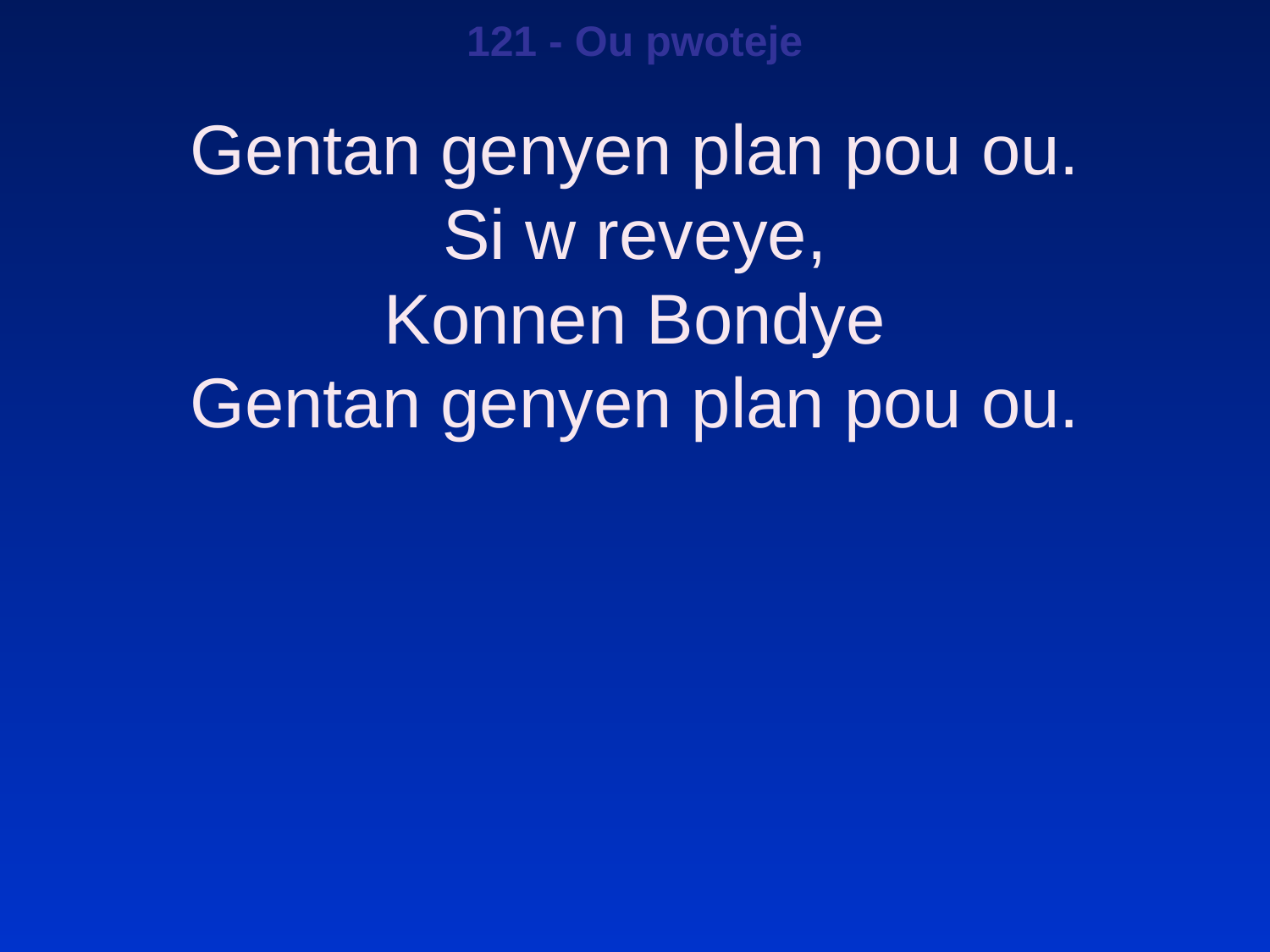

121 - Ou pwoteje
Gentan genyen plan pou ou.
Si w reveye,
Konnen Bondye
Gentan genyen plan pou ou.